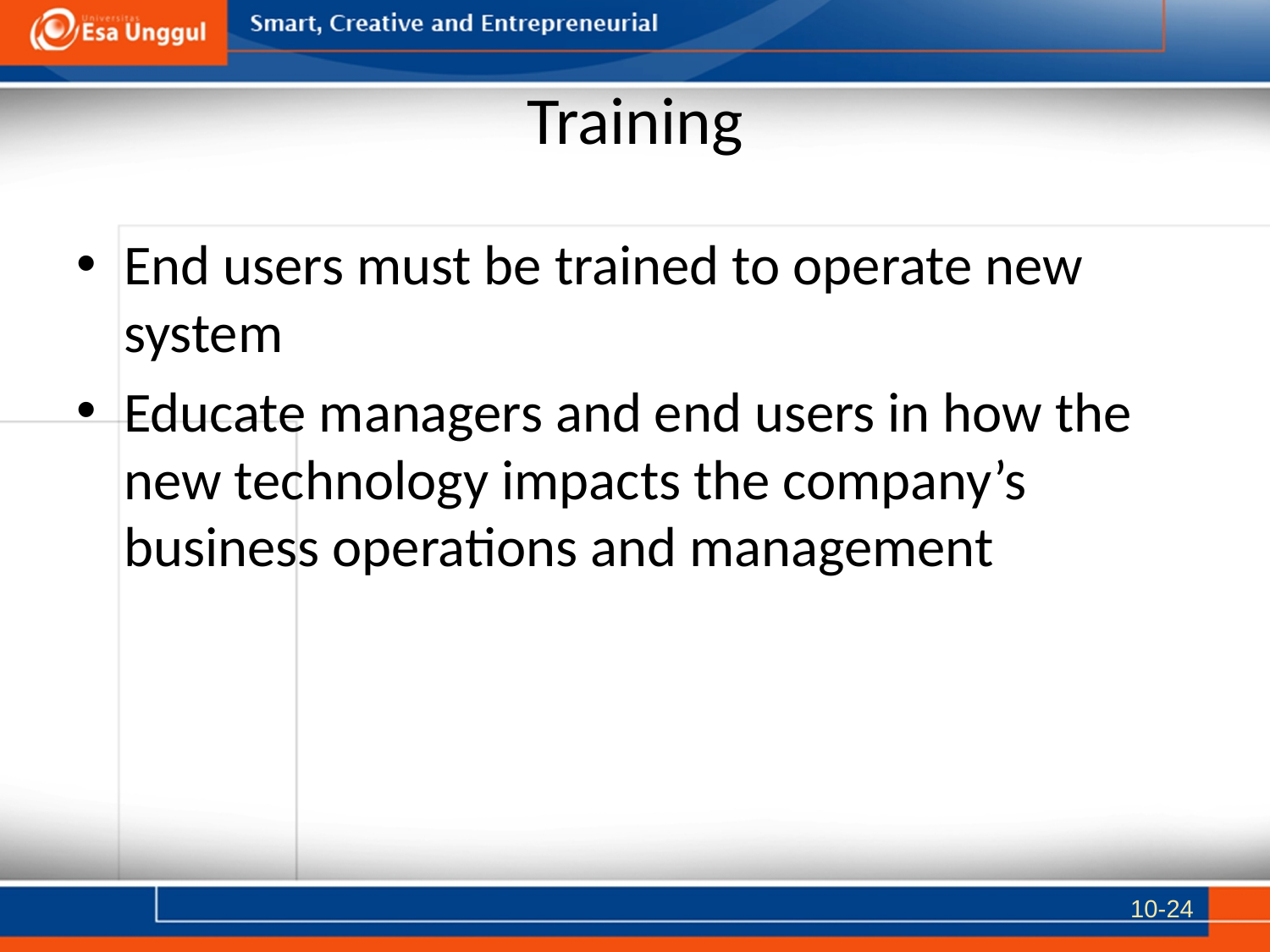

# Training
End users must be trained to operate new system
Educate managers and end users in how the new technology impacts the company’s business operations and management
10-24